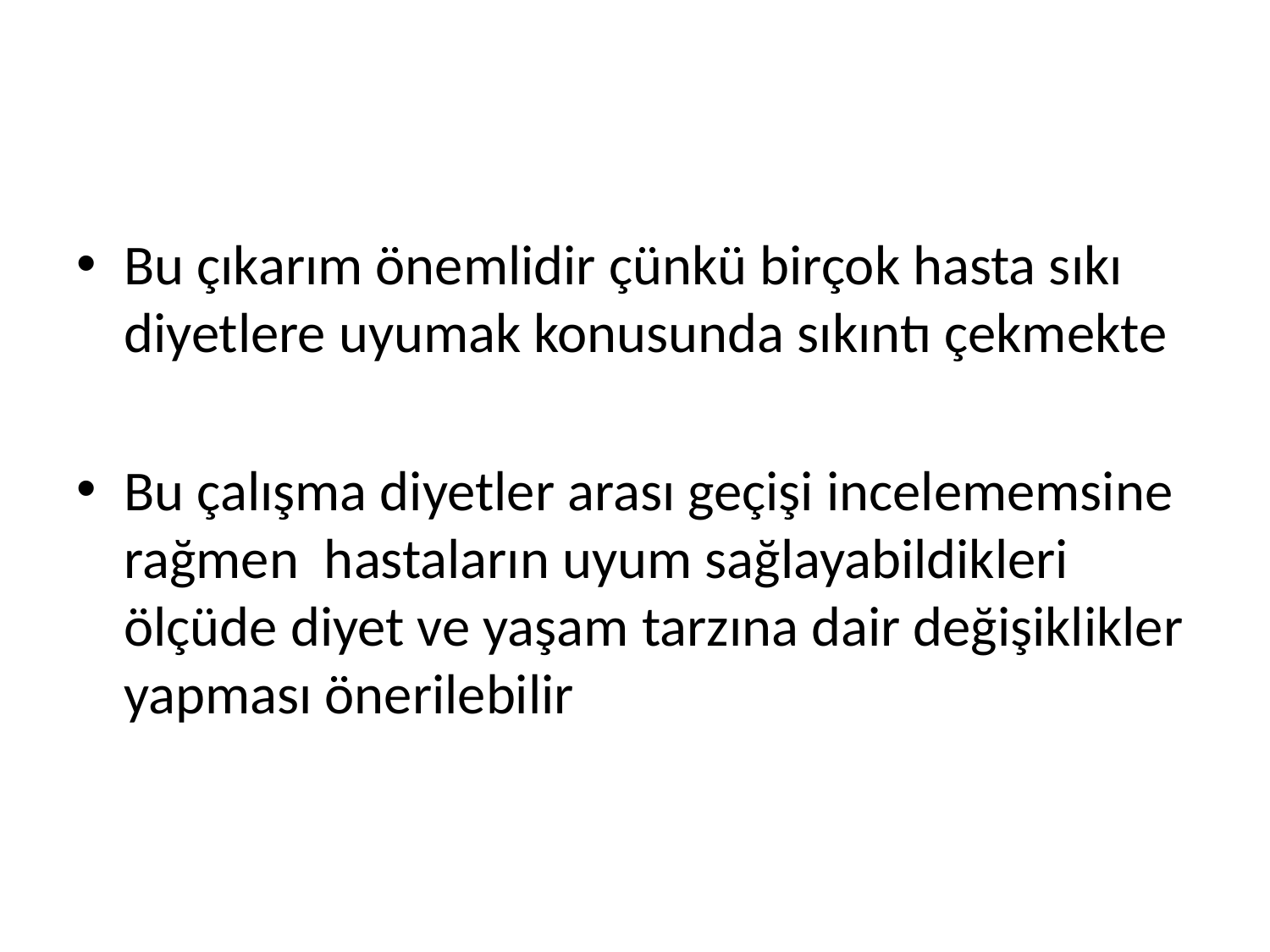

#
Bu çıkarım önemlidir çünkü birçok hasta sıkı diyetlere uyumak konusunda sıkıntı çekmekte

Bu çalışma diyetler arası geçişi incelememsine rağmen  hastaların uyum sağlayabildikleri ölçüde diyet ve yaşam tarzına dair değişiklikler yapması önerilebilir